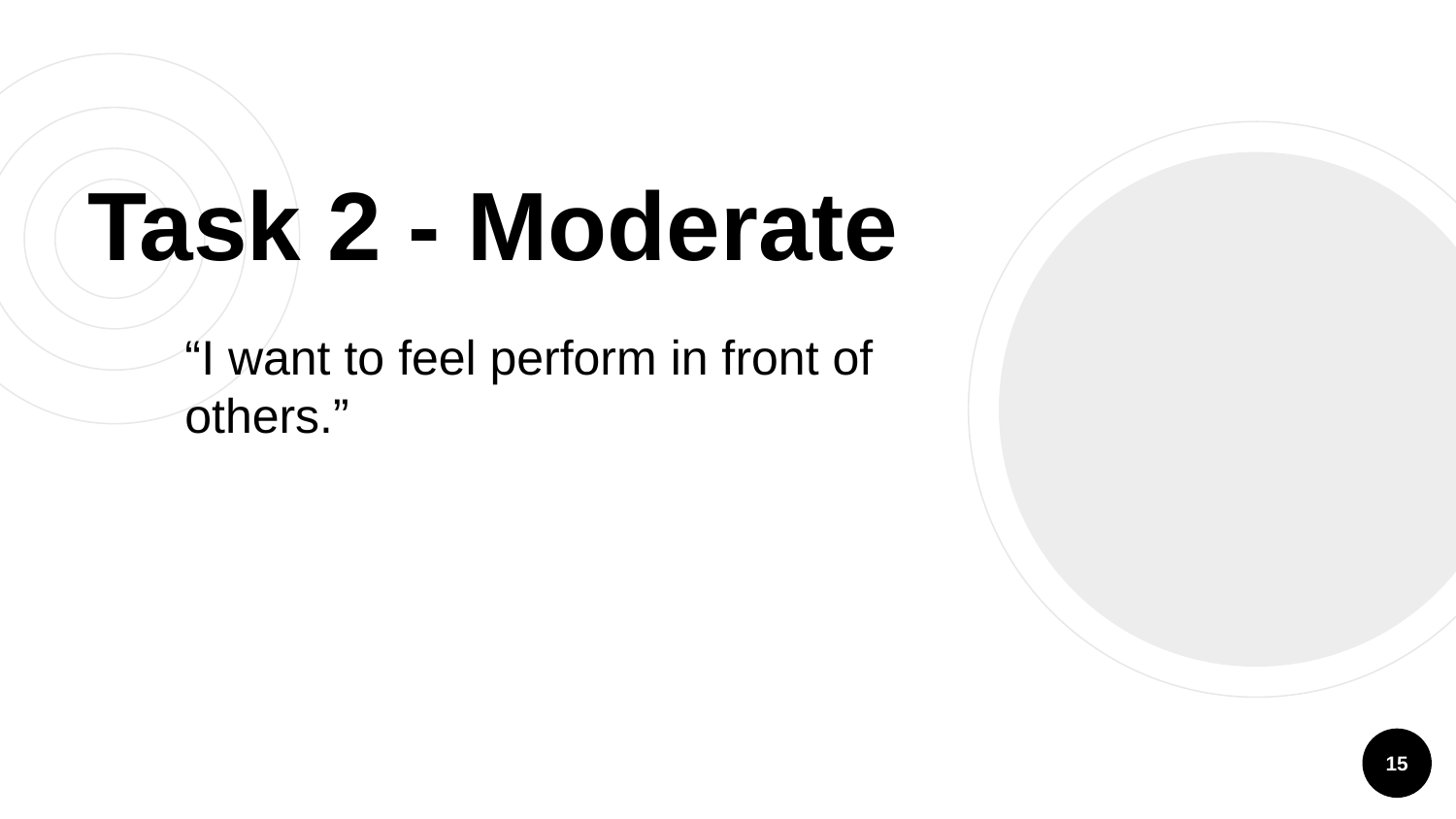

# Task 2 - Moderate
“I want to feel perform in front of others.”
15